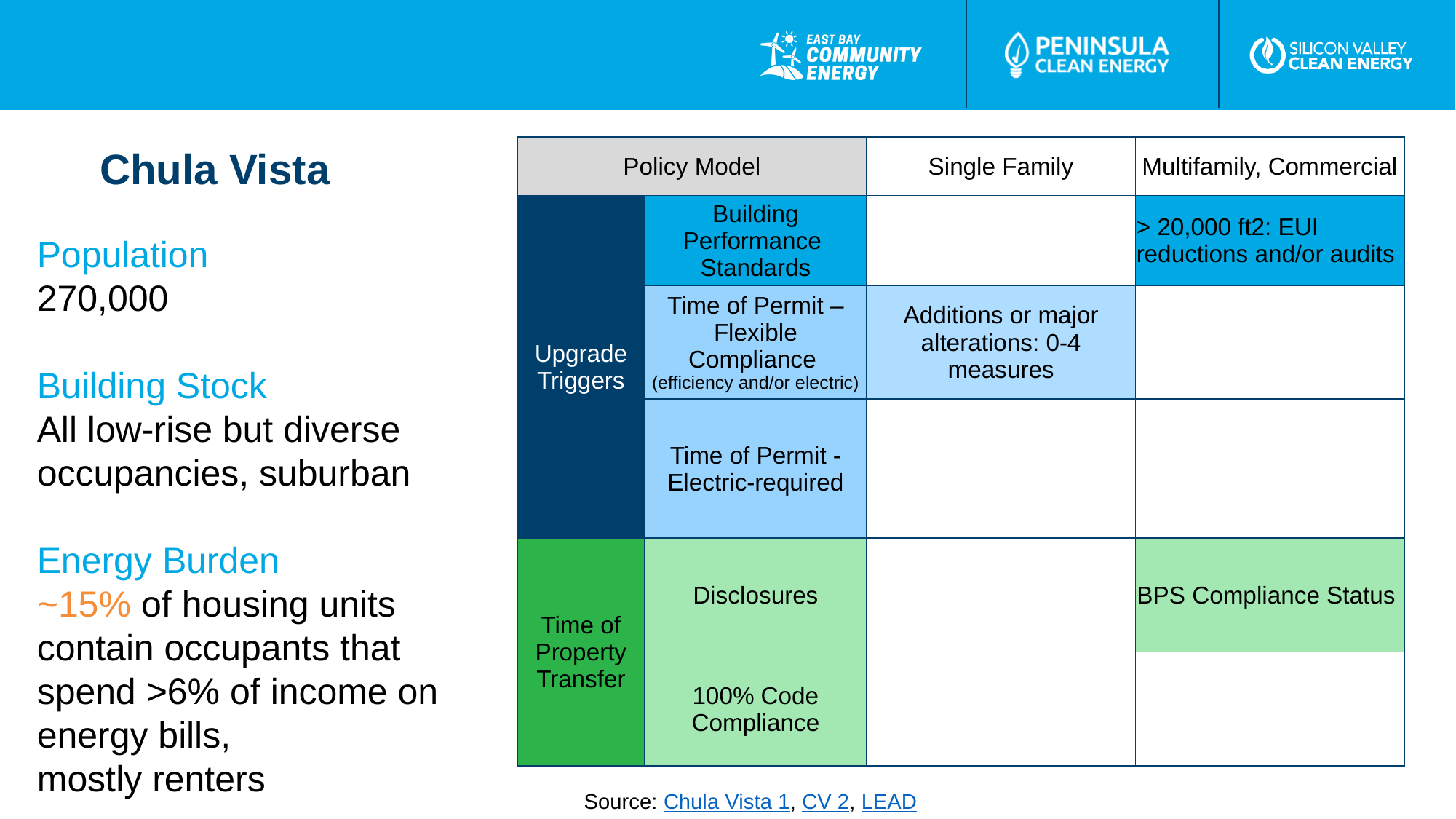

Chula Vista
| Policy Model |  | Single Family | Multifamily, Commercial |
| --- | --- | --- | --- |
| Upgrade Triggers | Building Performance Standards |  | > 20,000 ft2: EUI reductions and/or audits |
| Time of Permit | Time of Permit – Flexible Compliance  (efficiency and/or electric) | Additions or major alterations: 0-4 measures |  |
|  | Time of Permit - Electric-required |  |  |
| Time of Property Transfer | Disclosures |  | BPS Compliance Status |
|  | 100% Code Compliance |  |  |
Population
270,000

Building Stock
All low-rise but diverse occupancies, suburban

Energy Burden
~15% of housing units contain occupants that spend >6% of income on energy bills,
mostly renters
Source: Chula Vista 1, CV 2, LEAD